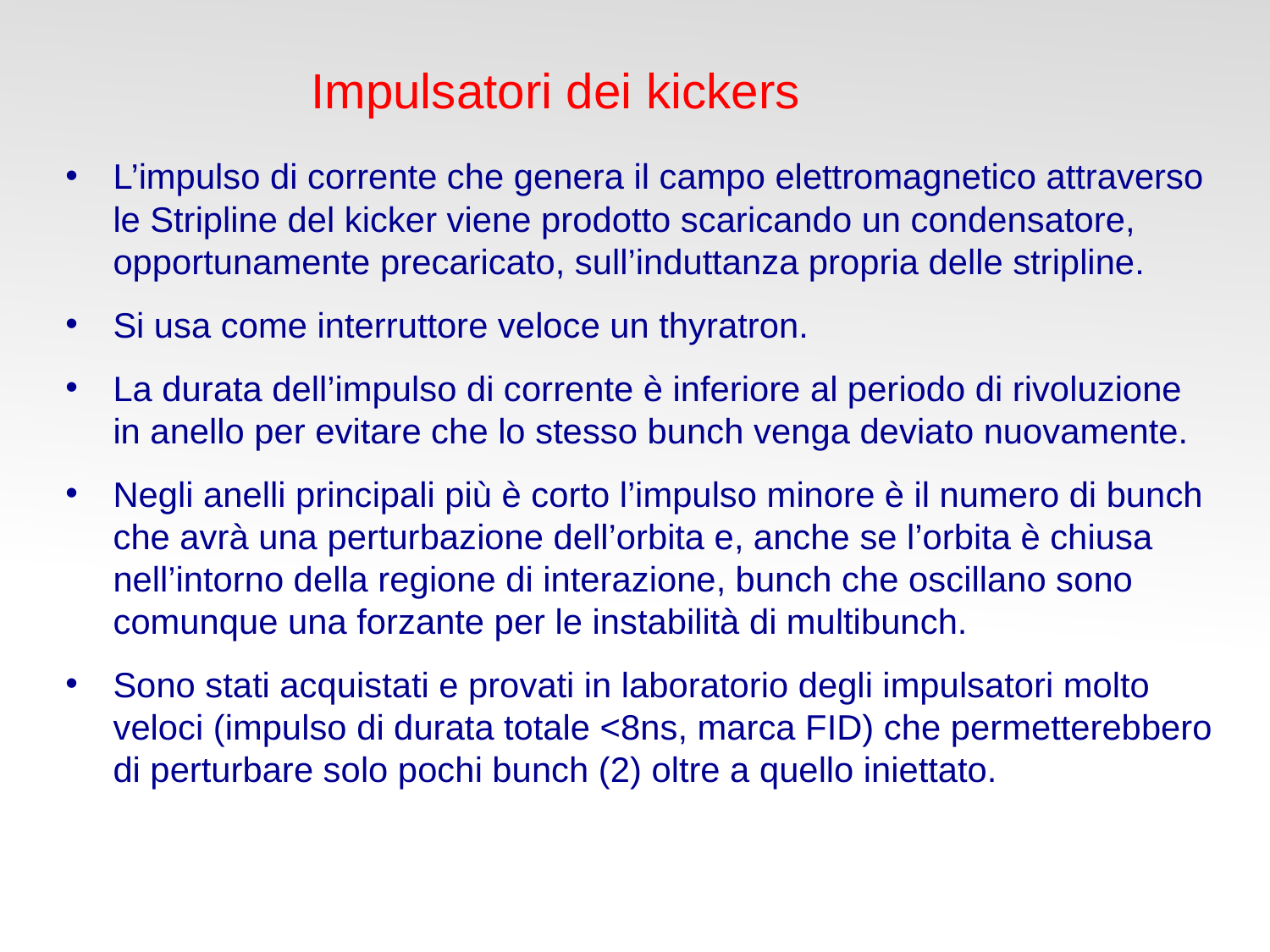

Impulsatori dei kickers
L’impulso di corrente che genera il campo elettromagnetico attraverso le Stripline del kicker viene prodotto scaricando un condensatore, opportunamente precaricato, sull’induttanza propria delle stripline.
Si usa come interruttore veloce un thyratron.
La durata dell’impulso di corrente è inferiore al periodo di rivoluzione in anello per evitare che lo stesso bunch venga deviato nuovamente.
Negli anelli principali più è corto l’impulso minore è il numero di bunch che avrà una perturbazione dell’orbita e, anche se l’orbita è chiusa nell’intorno della regione di interazione, bunch che oscillano sono comunque una forzante per le instabilità di multibunch.
Sono stati acquistati e provati in laboratorio degli impulsatori molto veloci (impulso di durata totale <8ns, marca FID) che permetterebbero di perturbare solo pochi bunch (2) oltre a quello iniettato.